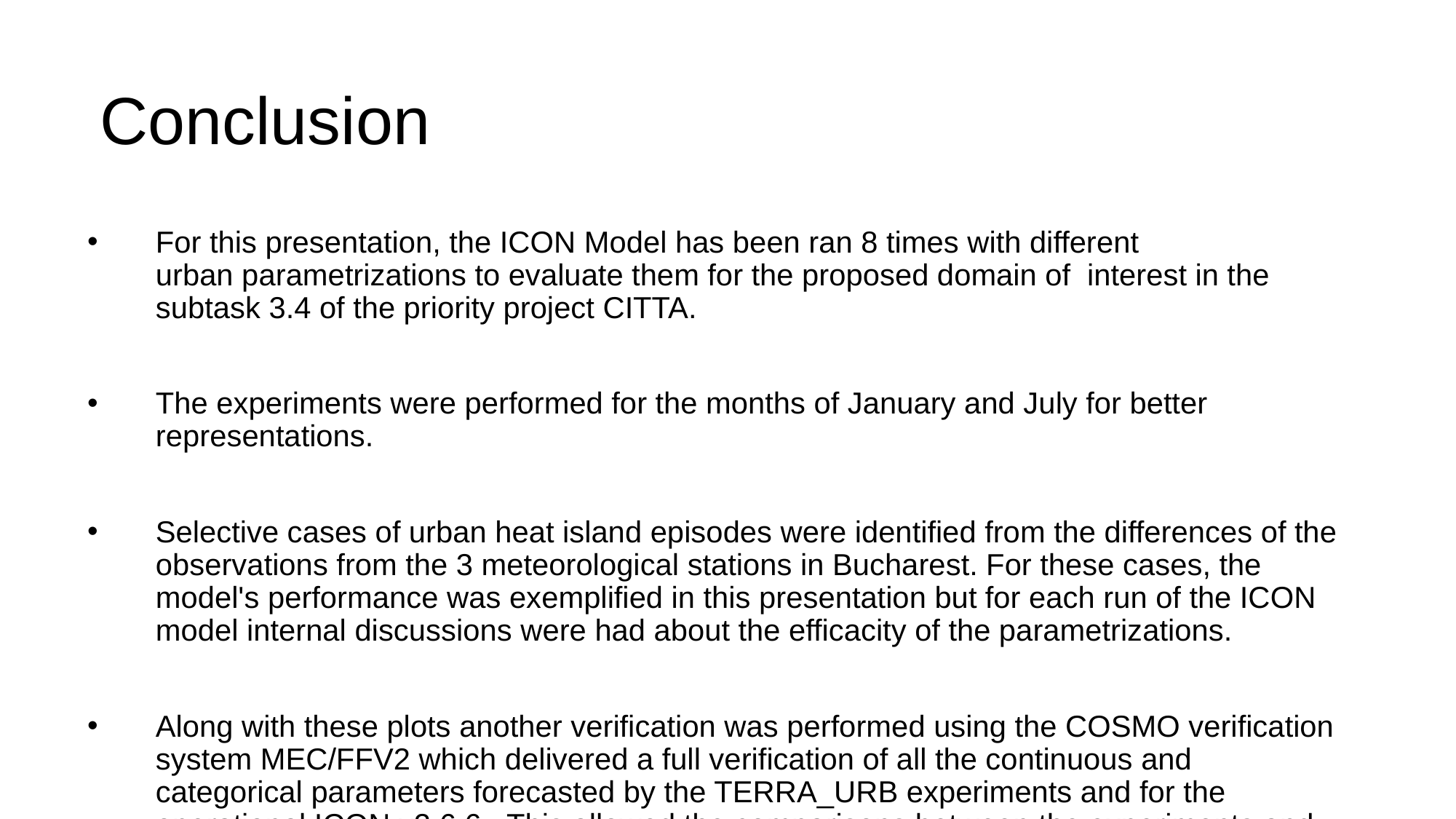

# Conclusion
For this presentation, the ICON Model has been ran 8 times with different urban parametrizations to evaluate them for the proposed domain of  interest in the subtask 3.4 of the priority project CITTA.

The experiments were performed for the months of January and July for better representations.

Selective cases of urban heat island episodes were identified from the differences of the observations from the 3 meteorological stations in Bucharest. For these cases, the model's performance was exemplified in this presentation but for each run of the ICON model internal discussions were had about the efficacity of the parametrizations.

Along with these plots another verification was performed using the COSMO verification system MEC/FFV2 which delivered a full verification of all the continuous and categorical parameters forecasted by the TERRA_URB experiments and for the operational ICON v2.6.6. .This allowed the comparisons between the experiments and between the experiments and the operational model ICON-RO.